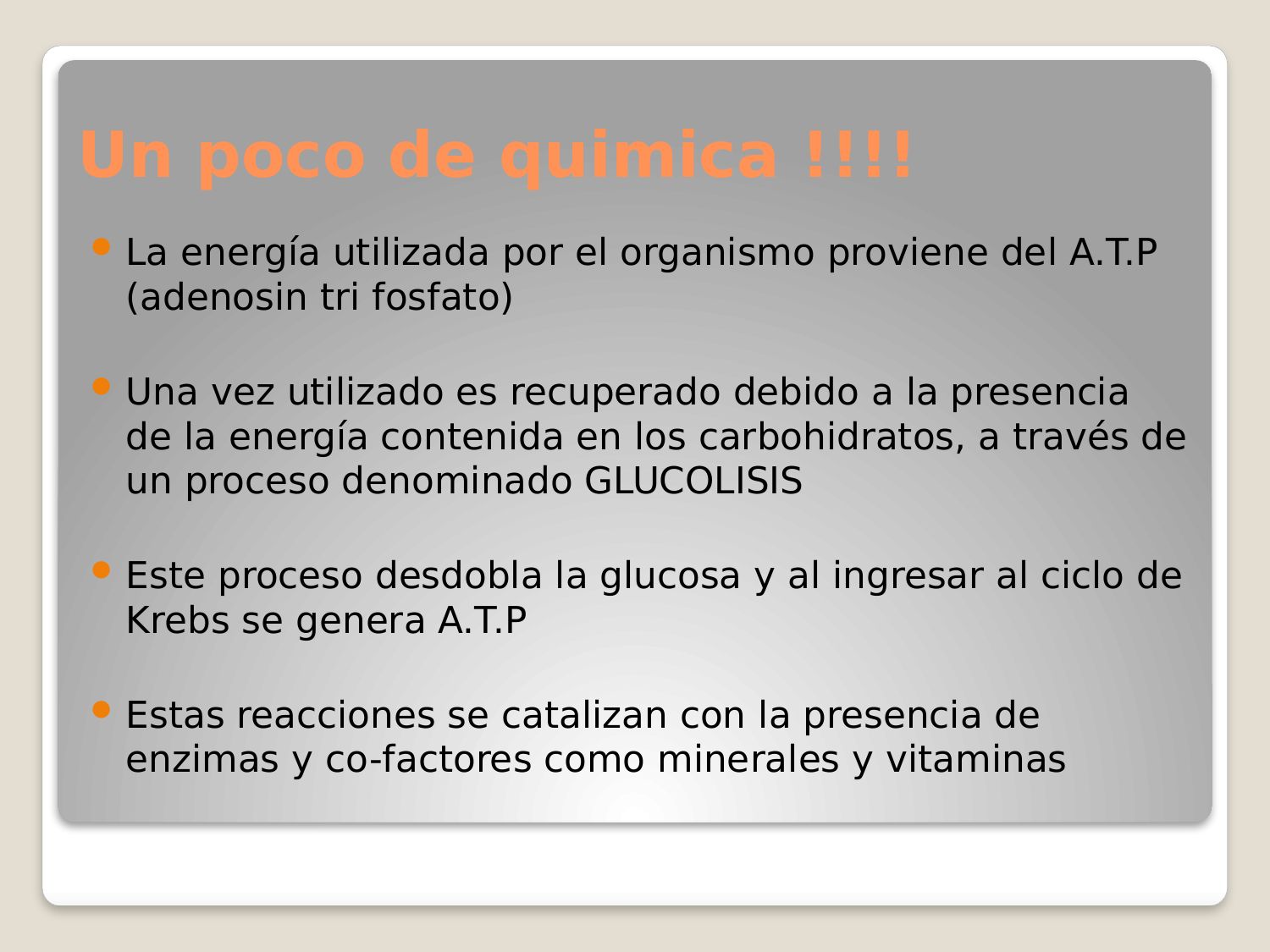

# Un poco de quimica !!!!
La energía utilizada por el organismo proviene del A.T.P (adenosin tri fosfato)

Una vez utilizado es recuperado debido a la presencia de la energía contenida en los carbohidratos, a través de un proceso denominado GLUCOLISIS

Este proceso desdobla la glucosa y al ingresar al ciclo de Krebs se genera A.T.P

Estas reacciones se catalizan con la presencia de enzimas y co-factores como minerales y vitaminas